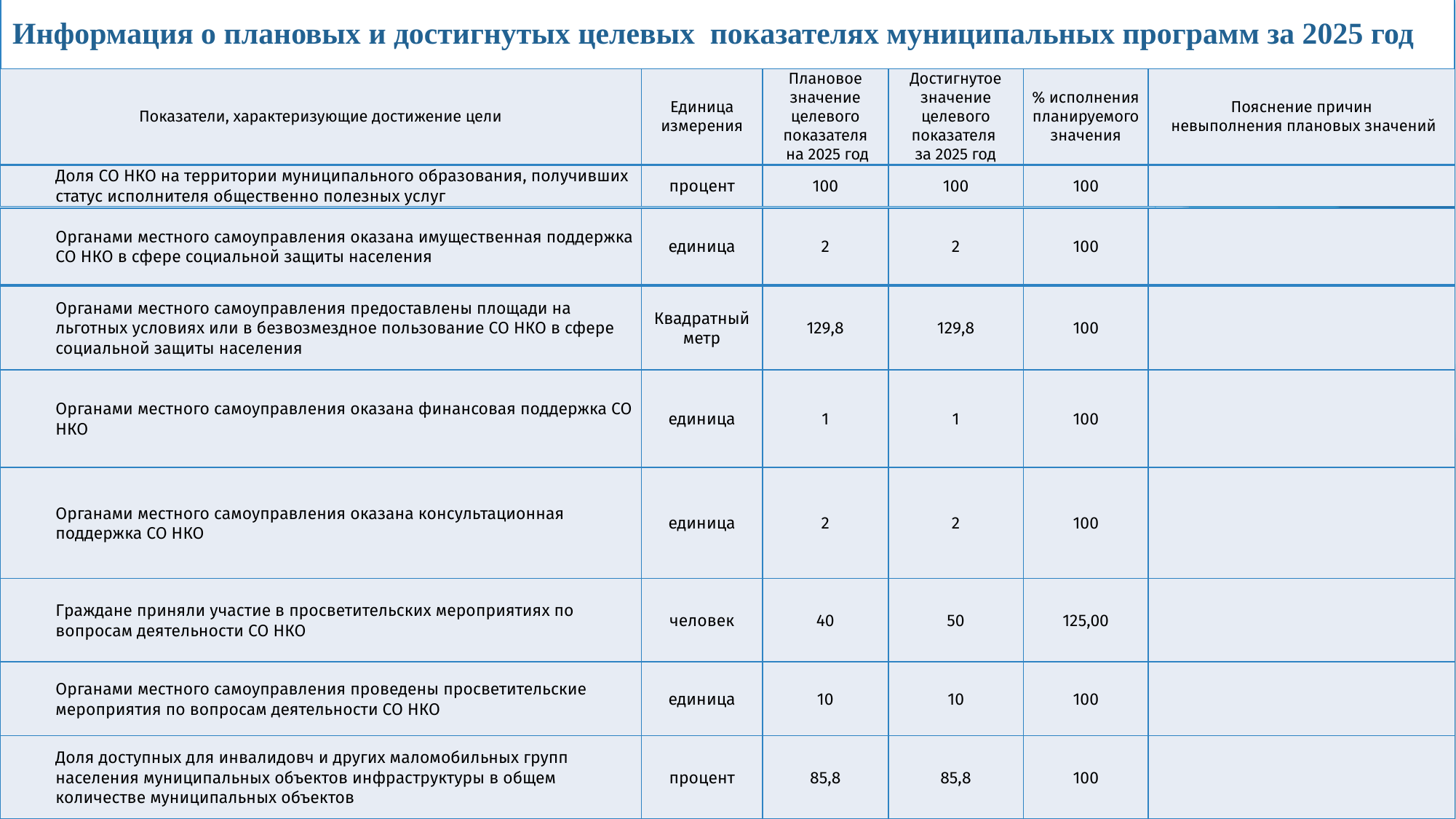

Информация о плановых и достигнутых целевых  показателях муниципальных программ за 2025 год
| Показатели, характеризующие достижение цели | Единица измерения | Плановое значение целевого показателя на 2025 год | Достигнутое значение целевого показателя за 2025 год | % исполнения планируемого значения | Пояснение причин невыполнения плановых значений |
| --- | --- | --- | --- | --- | --- |
| Доля СО НКО на территории муниципального образования, получивших статус исполнителя общественно полезных услуг | процент | 100 | 100 | 100 |  |
| --- | --- | --- | --- | --- | --- |
| Органами местного самоуправления оказана имущественная поддержка СО НКО в сфере социальной защиты населения | единица | 2 | 2 | 100 |  |
| --- | --- | --- | --- | --- | --- |
| Органами местного самоуправления предоставлены площади на льготных условиях или в безвозмездное пользование СО НКО в сфере социальной защиты населения | Квадратный метр | 129,8 | 129,8 | 100 |  |
| --- | --- | --- | --- | --- | --- |
| Органами местного самоуправления оказана финансовая поддержка СО НКО | единица | 1 | 1 | 100 |  |
| Органами местного самоуправления оказана консультационная поддержка СО НКО | единица | 2 | 2 | 100 |  |
| Граждане приняли участие в просветительских мероприятиях по вопросам деятельности СО НКО | человек | 40 | 50 | 125,00 |  |
| Органами местного самоуправления проведены просветительские мероприятия по вопросам деятельности СО НКО | единица | 10 | 10 | 100 |  |
| Доля доступных для инвалидовч и других маломобильных групп населения муниципальных объектов инфраструктуры в общем количестве муниципальных объектов | процент | 85,8 | 85,8 | 100 |  |